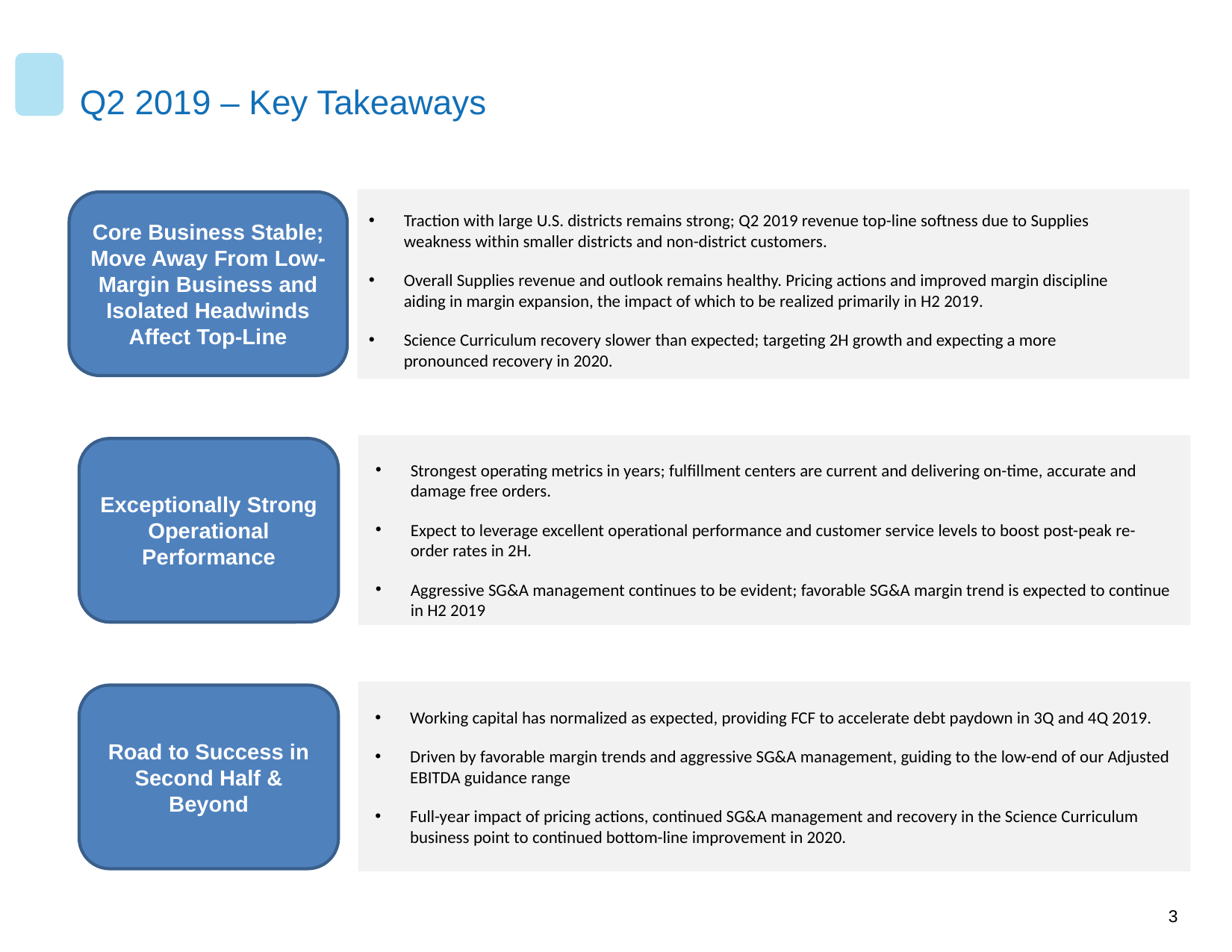

# Q2 2019 – Key Takeaways

Core Business Stable; Move Away From Low-Margin Business and Isolated Headwinds Affect Top-Line
Traction with large U.S. districts remains strong; Q2 2019 revenue top-line softness due to Supplies weakness within smaller districts and non-district customers.
Overall Supplies revenue and outlook remains healthy. Pricing actions and improved margin discipline aiding in margin expansion, the impact of which to be realized primarily in H2 2019.
Science Curriculum recovery slower than expected; targeting 2H growth and expecting a more pronounced recovery in 2020.

Exceptionally Strong Operational Performance
Strongest operating metrics in years; fulfillment centers are current and delivering on-time, accurate and damage free orders.
Expect to leverage excellent operational performance and customer service levels to boost post-peak re-order rates in 2H.
Aggressive SG&A management continues to be evident; favorable SG&A margin trend is expected to continue in H2 2019

Road to Success in Second Half & Beyond
Working capital has normalized as expected, providing FCF to accelerate debt paydown in 3Q and 4Q 2019.
Driven by favorable margin trends and aggressive SG&A management, guiding to the low-end of our Adjusted EBITDA guidance range
Full-year impact of pricing actions, continued SG&A management and recovery in the Science Curriculum business point to continued bottom-line improvement in 2020.
3